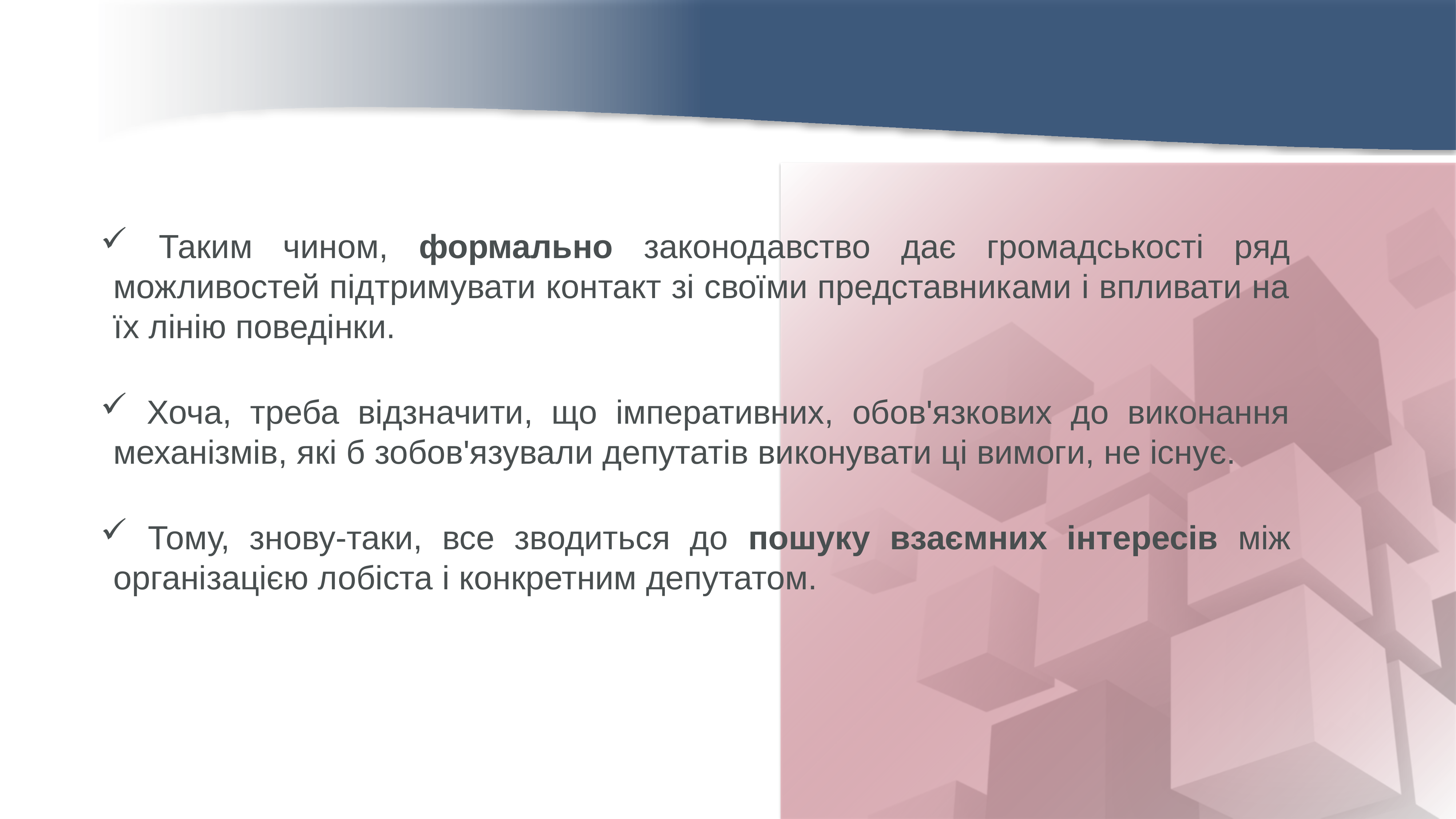

Таким чином, формально законодавство дає громадськості ряд можливостей підтримувати контакт зі своїми представниками і впливати на їх лінію поведінки.
 Хоча, треба відзначити, що імперативних, обов'язкових до виконання механізмів, які б зобов'язували депутатів виконувати ці вимоги, не існує.
 Тому, знову-таки, все зводиться до пошуку взаємних інтересів між організацією лобіста і конкретним депутатом.